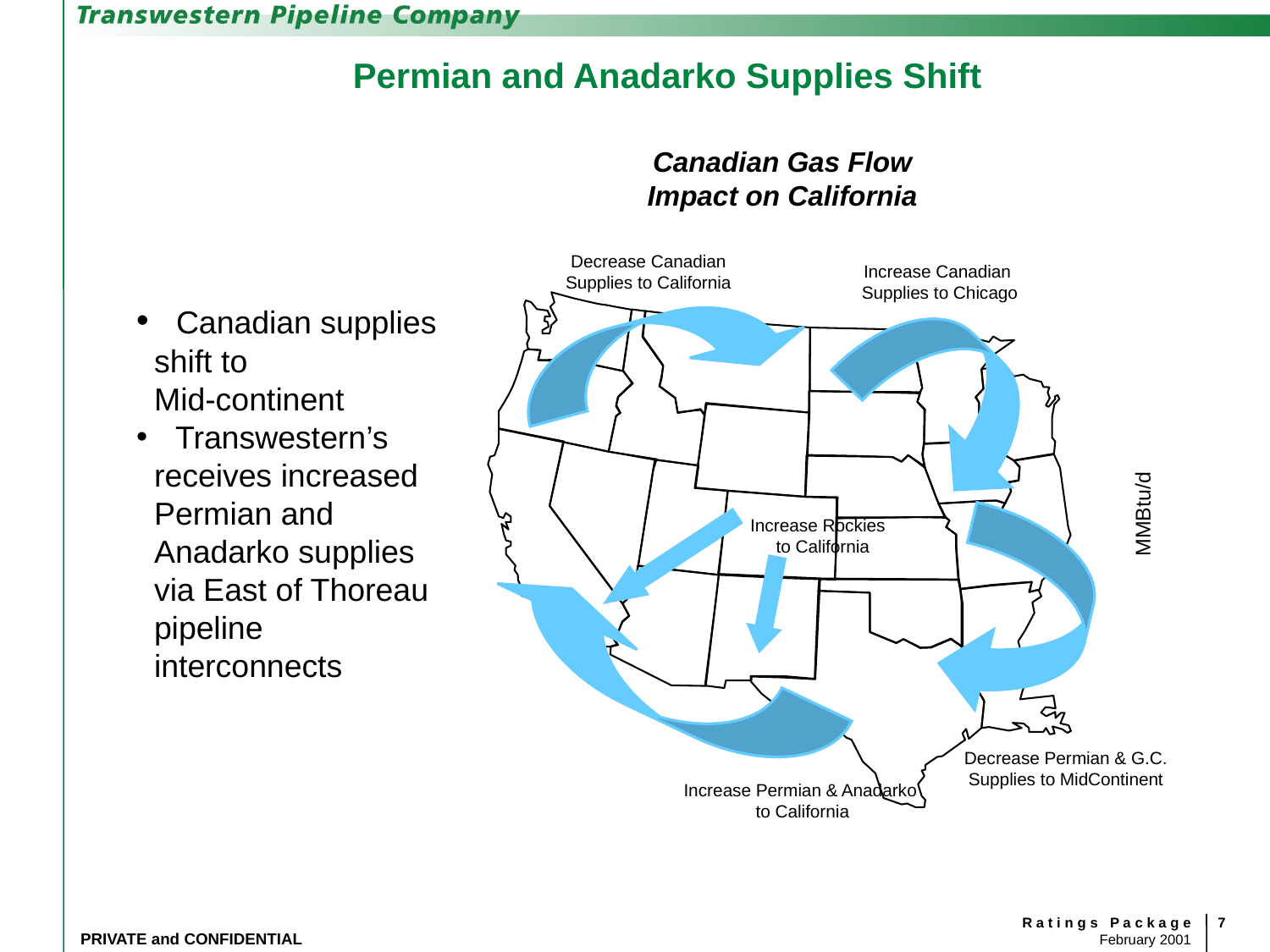

# Permian and Anadarko Supplies Shift
Canadian Gas Flow
Impact on California
Decrease Canadian
Supplies to California
Increase Canadian
Supplies to Chicago

MMBtu/d
Increase Rockies
 to California

Decrease Permian & G.C.
Supplies to MidContinent
Increase Permian & Anadarko
 to California
 Canadian supplies
  shift to
  Mid-continent
 Transwestern’s
  receives increased
  Permian and
  Anadarko supplies
  via East of Thoreau
  pipeline
  interconnects
7